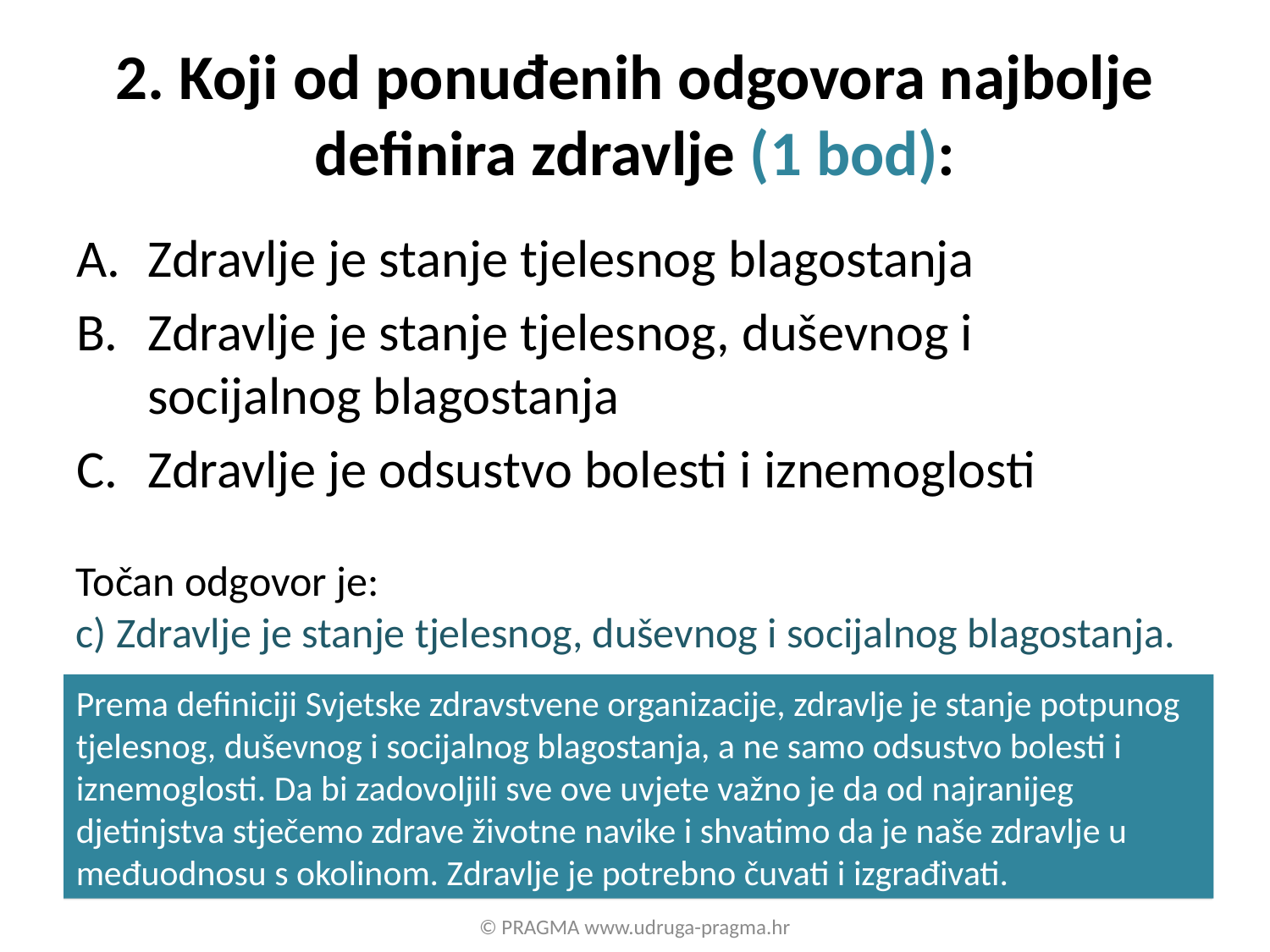

# 2. Koji od ponuđenih odgovora najbolje definira zdravlje (1 bod):
Zdravlje je stanje tjelesnog blagostanja
Zdravlje je stanje tjelesnog, duševnog i socijalnog blagostanja
Zdravlje je odsustvo bolesti i iznemoglosti
Točan odgovor je:
c) Zdravlje je stanje tjelesnog, duševnog i socijalnog blagostanja.
Prema definiciji Svjetske zdravstvene organizacije, zdravlje je stanje potpunog tjelesnog, duševnog i socijalnog blagostanja, a ne samo odsustvo bolesti i iznemoglosti. Da bi zadovoljili sve ove uvjete važno je da od najranijeg djetinjstva stječemo zdrave životne navike i shvatimo da je naše zdravlje u međuodnosu s okolinom. Zdravlje je potrebno čuvati i izgrađivati.
© PRAGMA www.udruga-pragma.hr